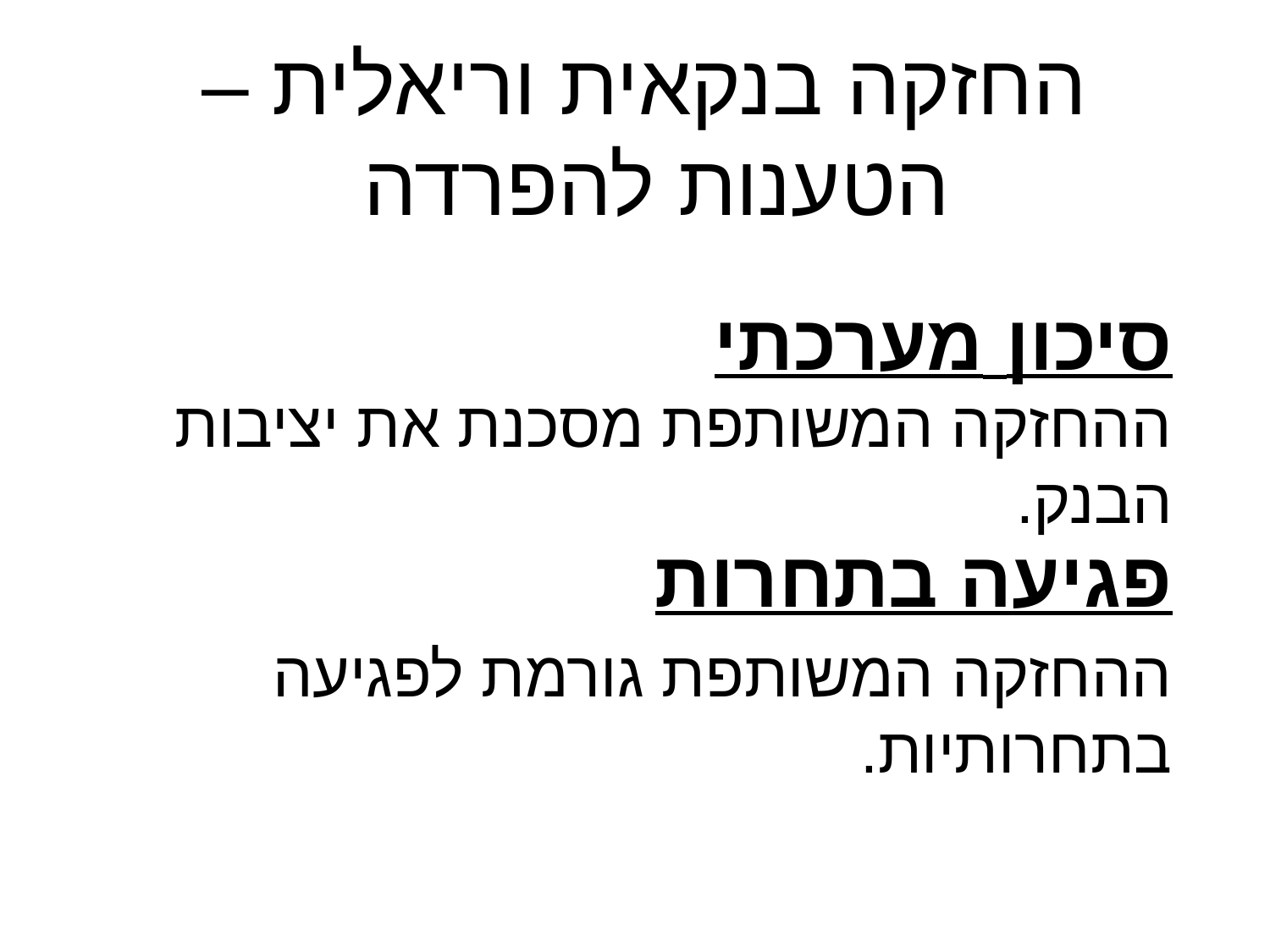

החזקה בנקאית וריאלית – הטענות להפרדה
סיכון מערכתי
ההחזקה המשותפת מסכנת את יציבות הבנק.
פגיעה בתחרות
ההחזקה המשותפת גורמת לפגיעה בתחרותיות.